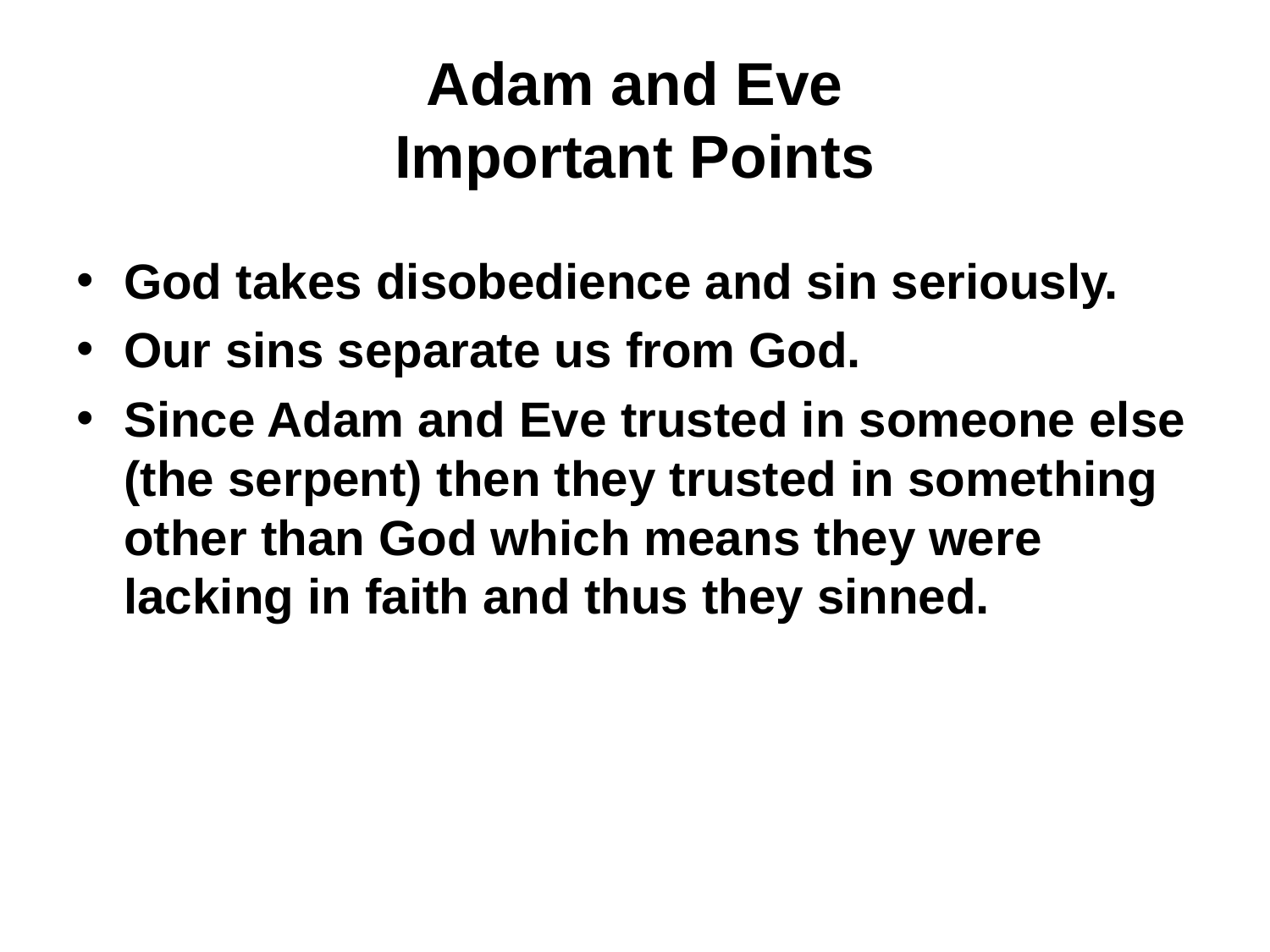

# Adam and Eve Important Points
God takes disobedience and sin seriously.
Our sins separate us from God.
Since Adam and Eve trusted in someone else (the serpent) then they trusted in something other than God which means they were lacking in faith and thus they sinned.